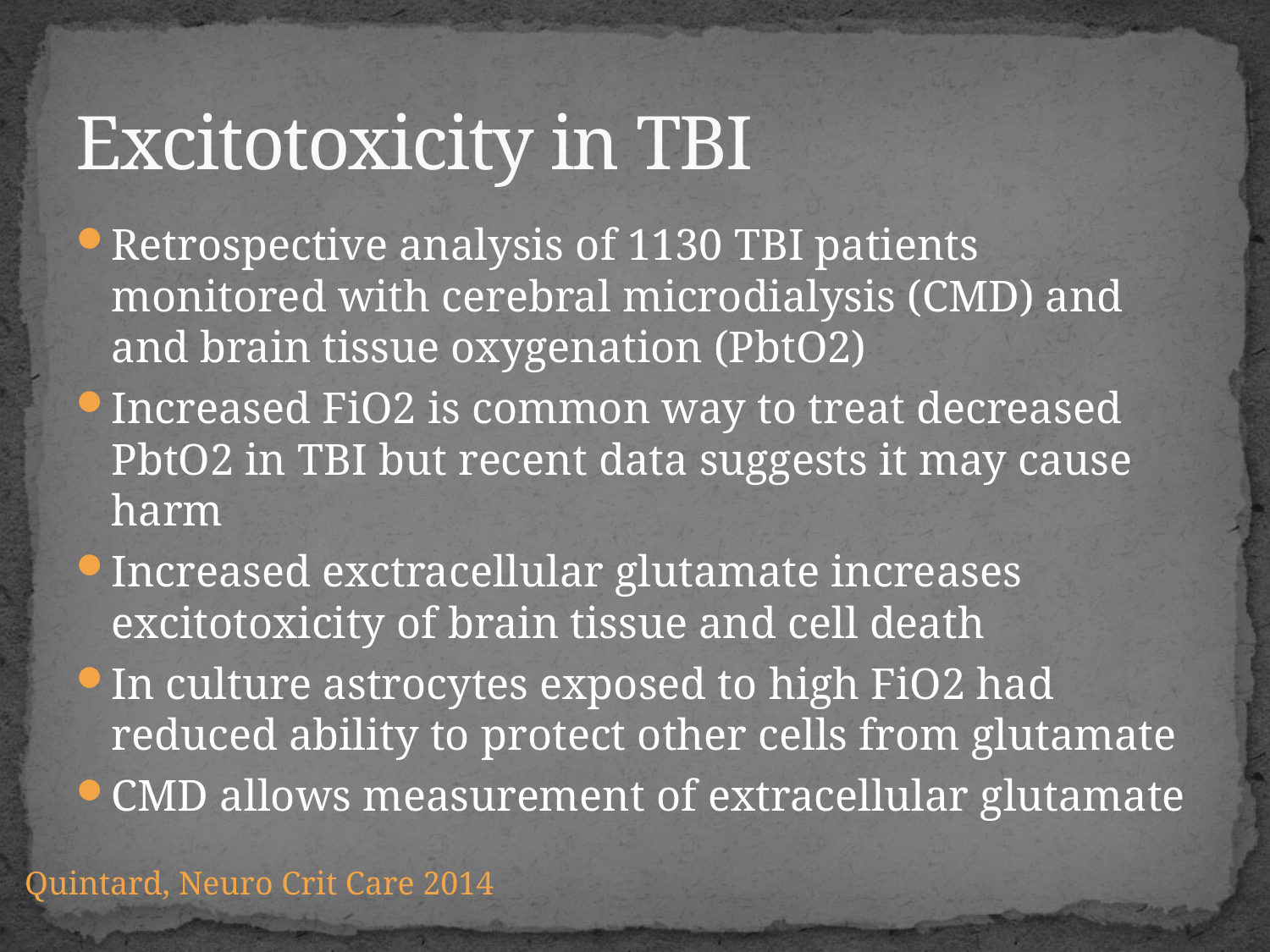

# Excitotoxicity in TBI
Retrospective analysis of 1130 TBI patients monitored with cerebral microdialysis (CMD) and and brain tissue oxygenation (PbtO2)
Increased FiO2 is common way to treat decreased PbtO2 in TBI but recent data suggests it may cause harm
Increased exctracellular glutamate increases excitotoxicity of brain tissue and cell death
In culture astrocytes exposed to high FiO2 had reduced ability to protect other cells from glutamate
CMD allows measurement of extracellular glutamate
Quintard, Neuro Crit Care 2014